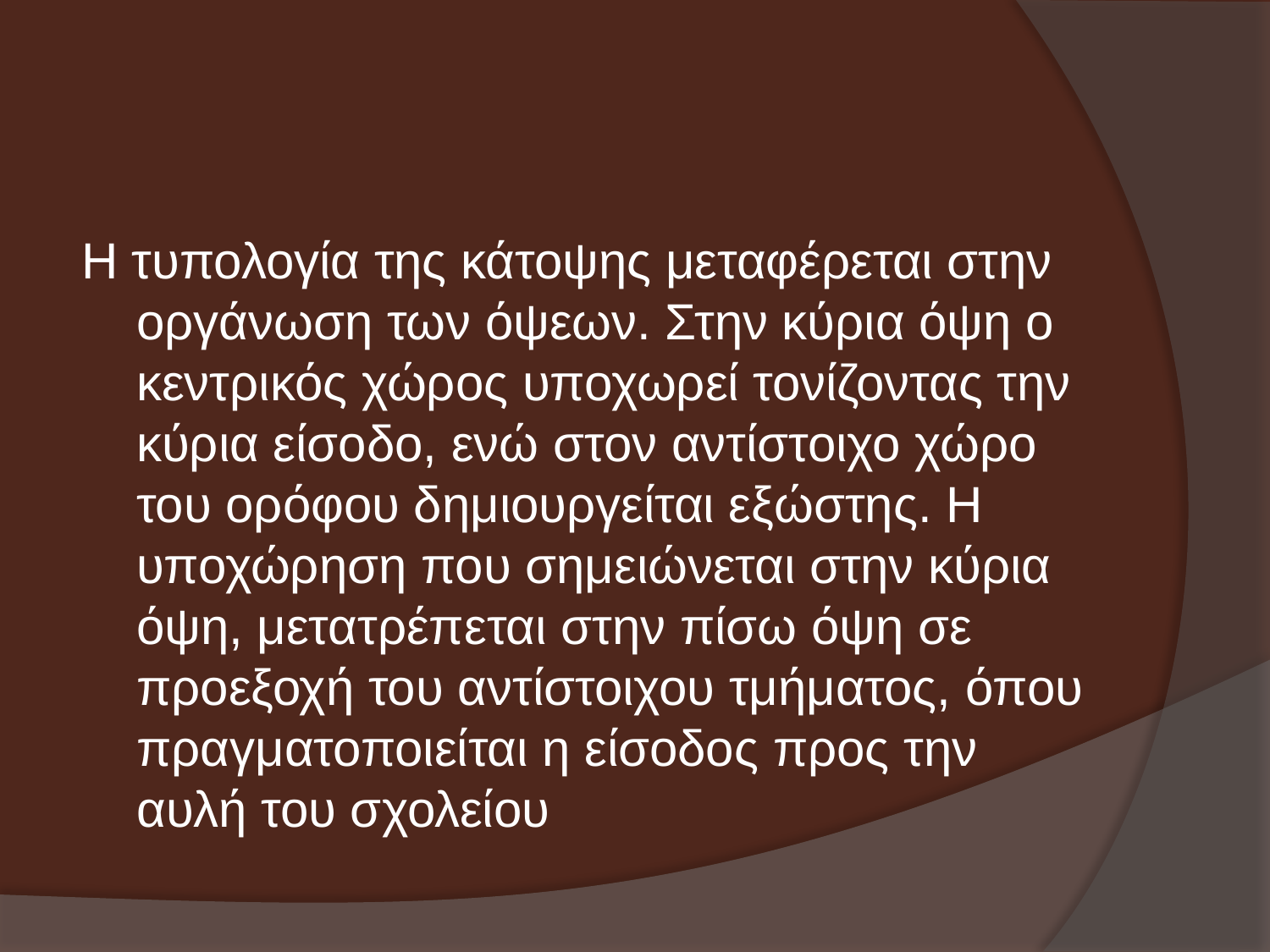

Η τυπολογία της κάτοψης μεταφέρεται στην οργάνωση των όψεων. Στην κύρια όψη ο κεντρικός χώρος υποχωρεί τονίζοντας την κύρια είσοδο, ενώ στον αντίστοιχο χώρο του ορόφου δημιουργείται εξώστης. Η υποχώρηση που σημειώνεται στην κύρια όψη, μετατρέπεται στην πίσω όψη σε προεξοχή του αντίστοιχου τμήματος, όπου πραγματοποιείται η είσοδος προς την αυλή του σχολείου